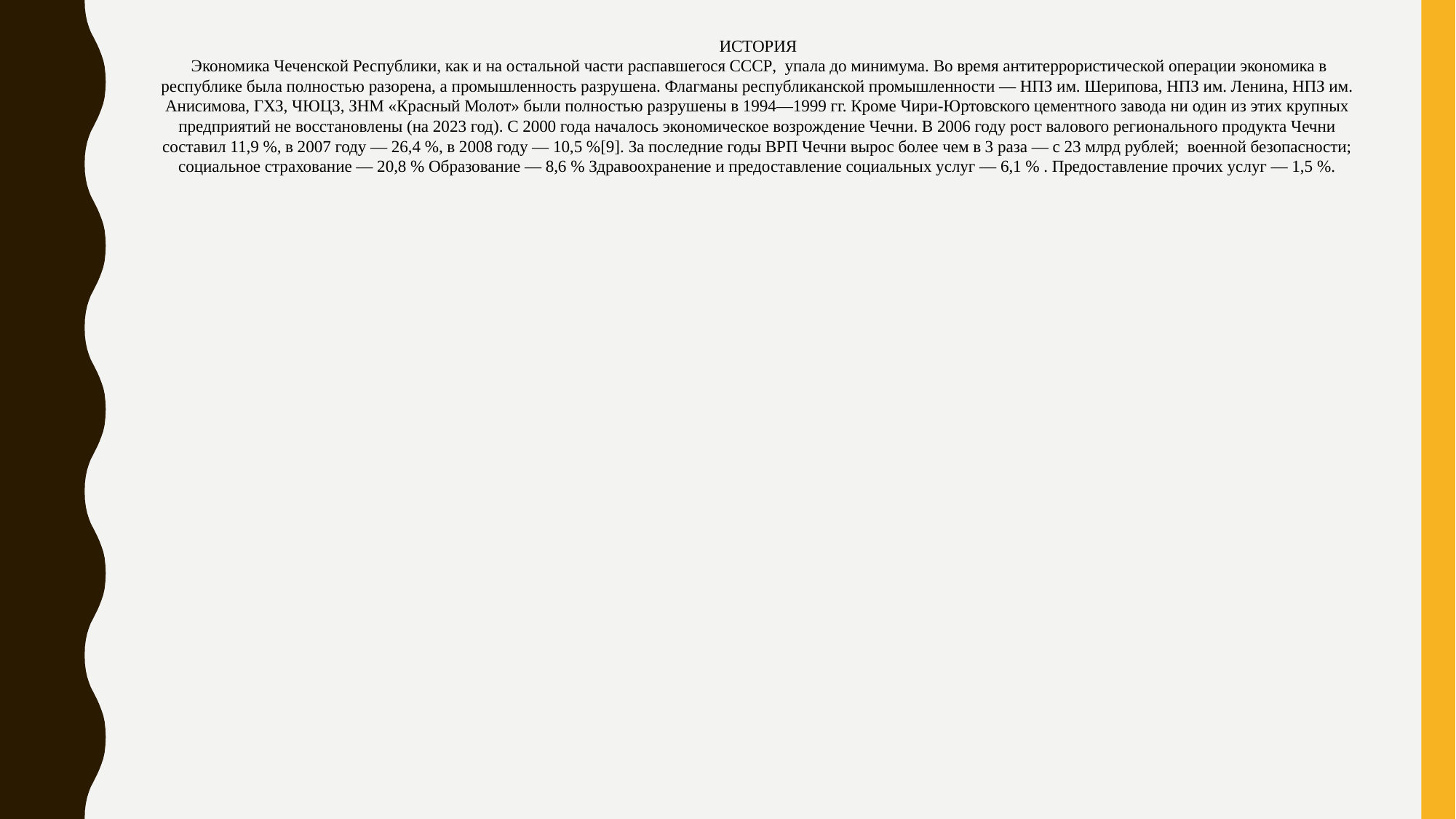

# ИСТОРИЯ  Экономика Чеченской Республики, как и на остальной части распавшегося СССР,  упала до минимума. Во время антитеррористической операции экономика в республике была полностью разорена, а промышленность разрушена. Флагманы республиканской промышленности — НПЗ им. Шерипова, НПЗ им. Ленина, НПЗ им. Анисимова, ГХЗ, ЧЮЦЗ, ЗНМ «Красный Молот» были полностью разрушены в 1994—1999 гг. Кроме Чири-Юртовского цементного завода ни один из этих крупных предприятий не восстановлены (на 2023 год). С 2000 года началось экономическое возрождение Чечни. В 2006 году рост валового регионального продукта Чечни составил 11,9 %, в 2007 году — 26,4 %, в 2008 году — 10,5 %[9]. За последние годы ВРП Чечни вырос более чем в 3 раза — с 23 млрд рублей;  военной безопасности; социальное страхование — 20,8 % Образование — 8,6 % Здравоохранение и предоставление социальных услуг — 6,1 % . Предоставление прочих услуг — 1,5 %.